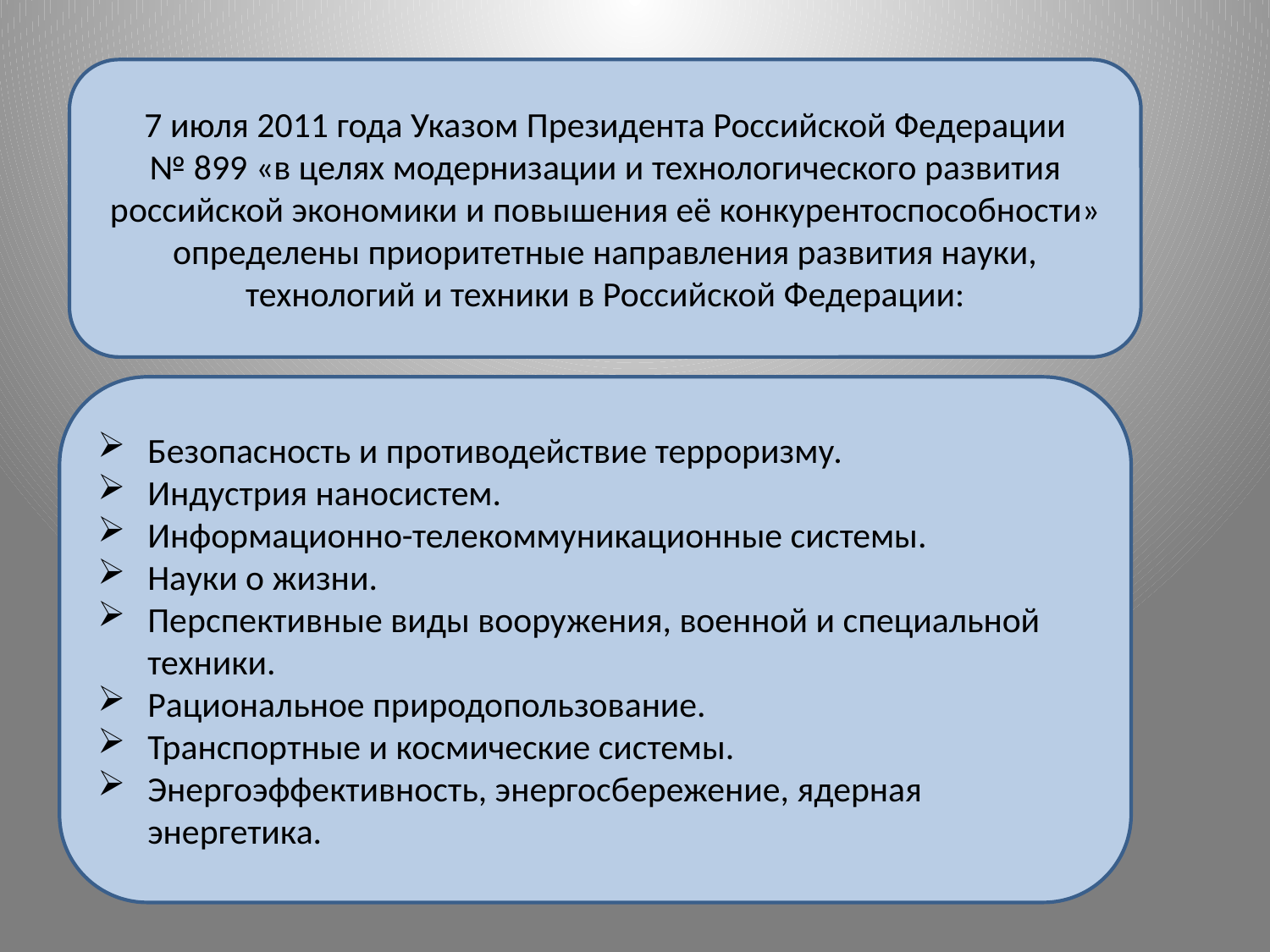

7 июля 2011 года Указом Президента Российской Федерации № 899 «в целях модернизации и технологического развития российской экономики и повышения её конкурентоспособности» определены приоритетные направления развития науки, технологий и техники в Российской Федерации:
Безопасность и противодействие терроризму.
Индустрия наносистем.
Информационно-телекоммуникационные системы.
Науки о жизни.
Перспективные виды вооружения, военной и специальной техники.
Рациональное природопользование.
Транспортные и космические системы.
Энергоэффективность, энергосбережение, ядерная энергетика.